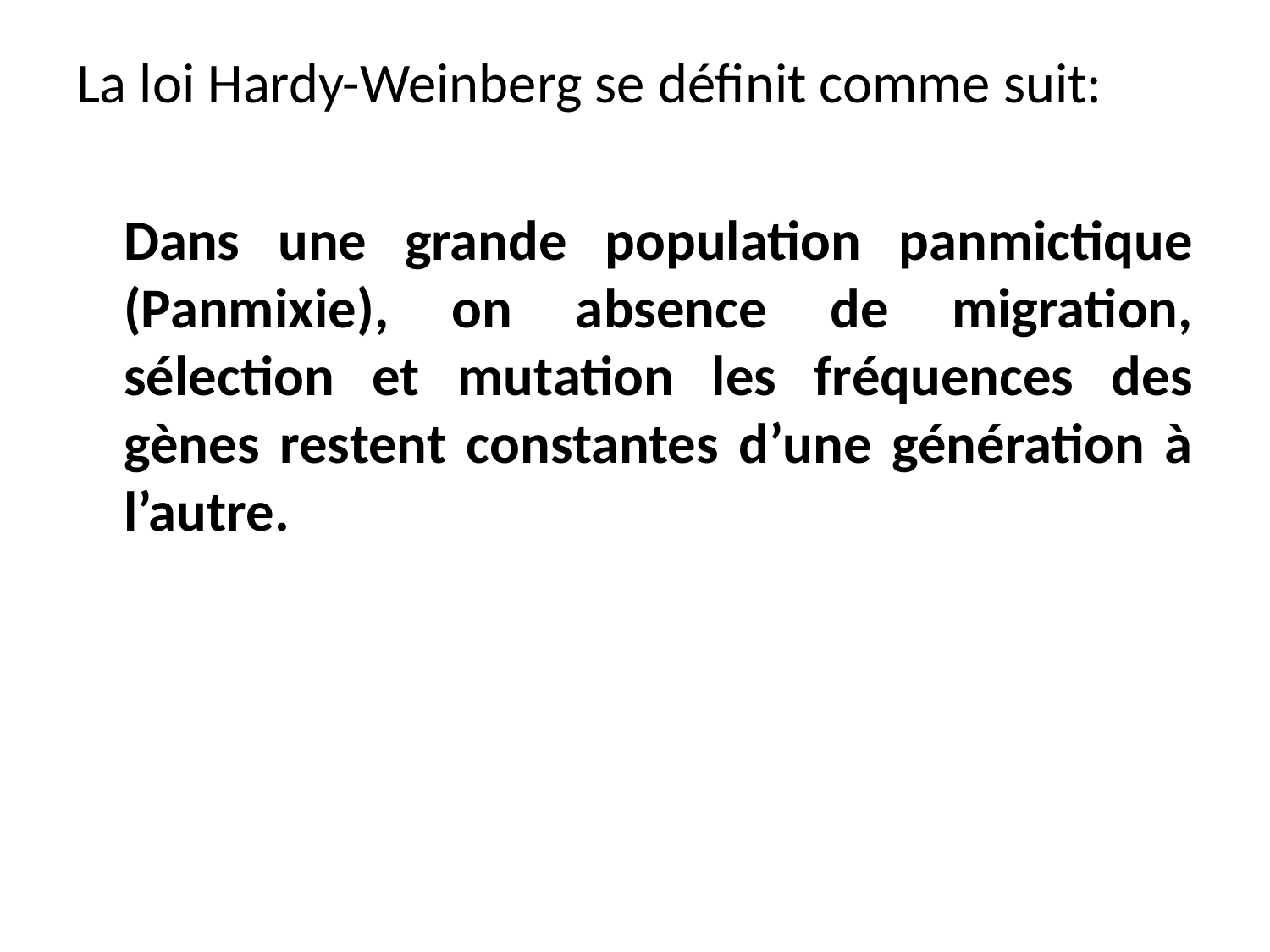

La loi Hardy-Weinberg se définit comme suit:

	Dans une grande population panmictique (Panmixie), on absence de migration, sélection et mutation les fréquences des gènes restent constantes d’une génération à l’autre.